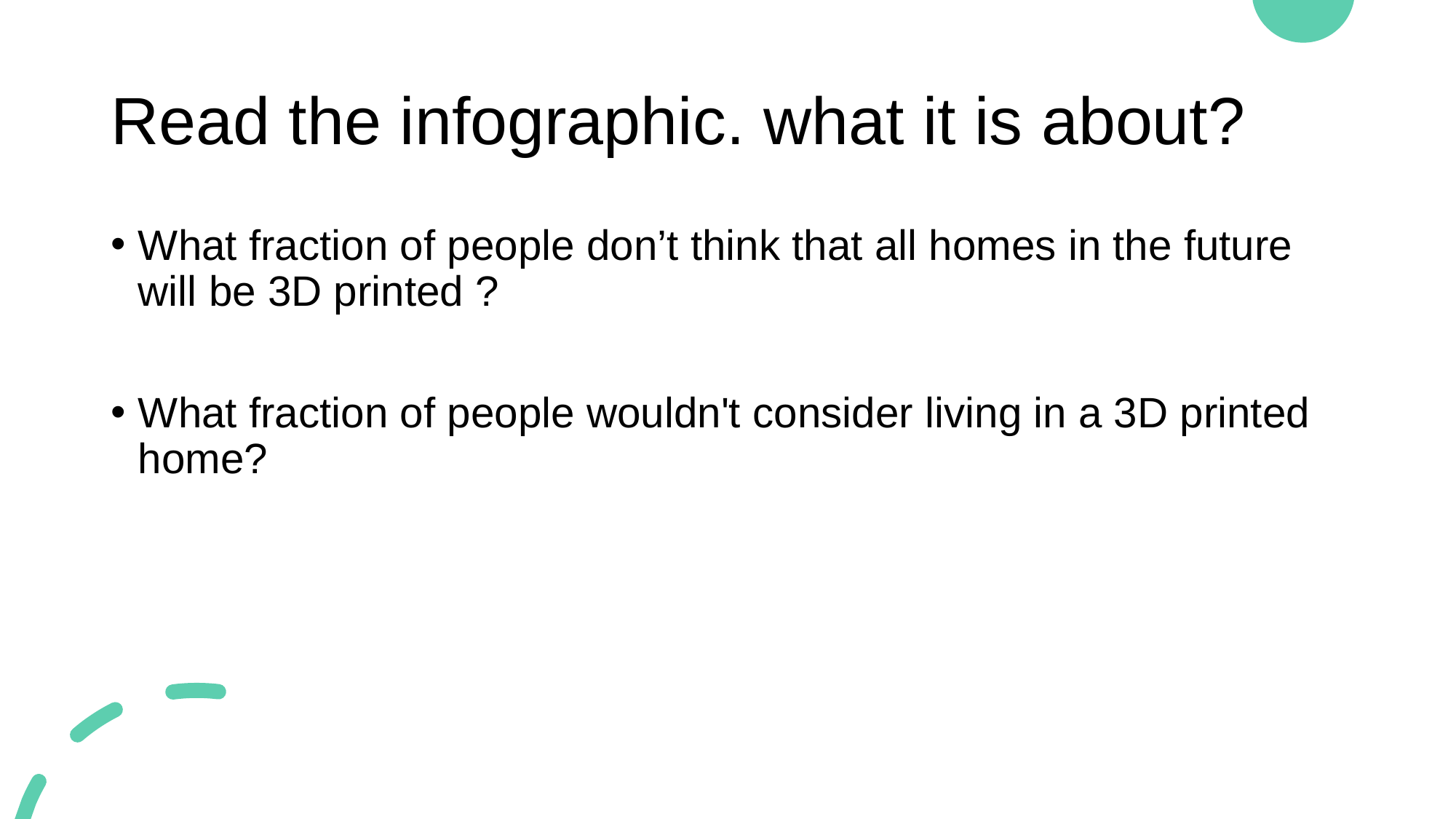

# Read the infographic. what it is about?
What fraction of people don’t think that all homes in the future will be 3D printed ?

What fraction of people wouldn't consider living in a 3D printed home?